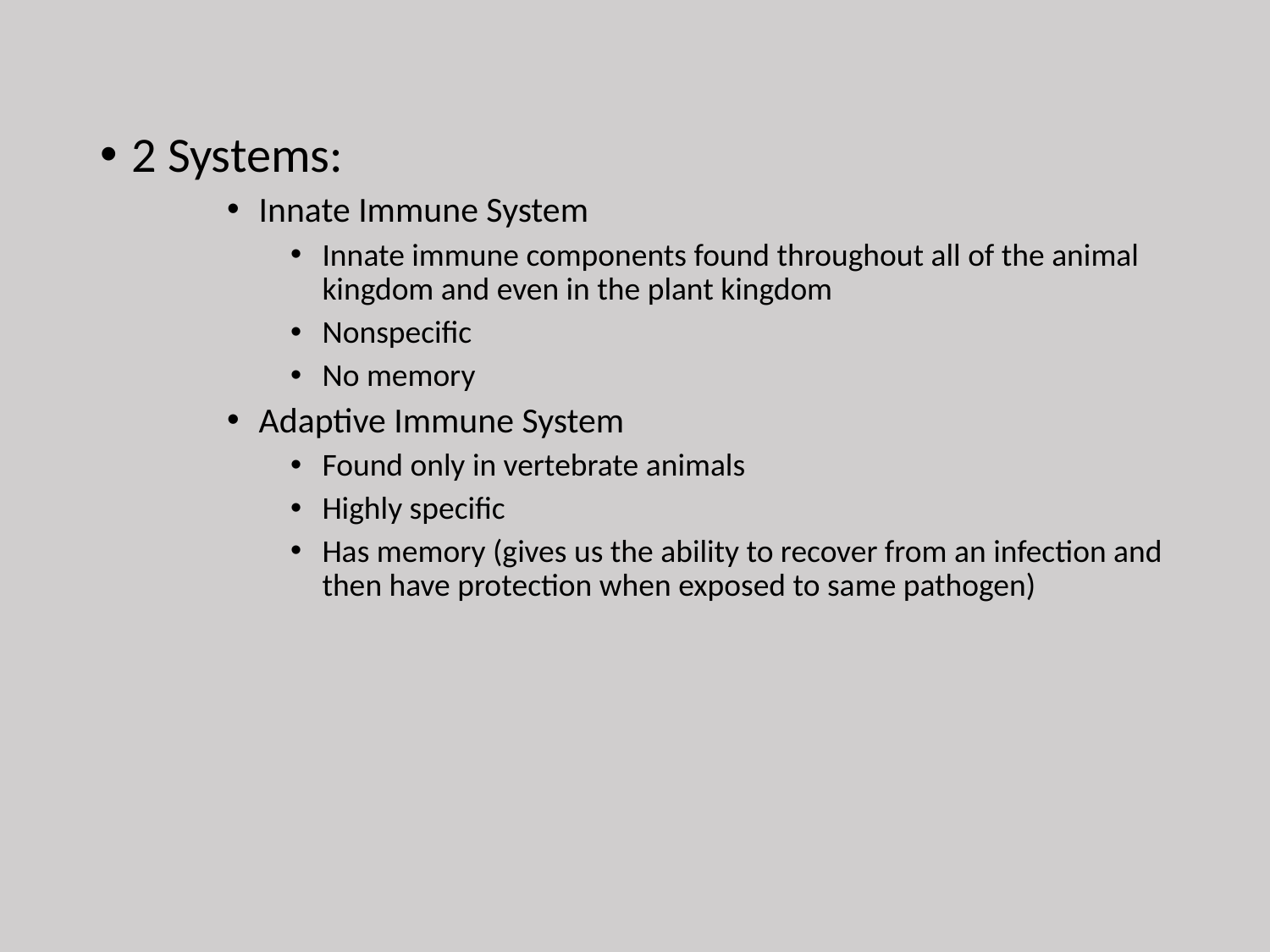

2 Systems:
Innate Immune System
Innate immune components found throughout all of the animal kingdom and even in the plant kingdom
Nonspecific
No memory
Adaptive Immune System
Found only in vertebrate animals
Highly specific
Has memory (gives us the ability to recover from an infection and then have protection when exposed to same pathogen)